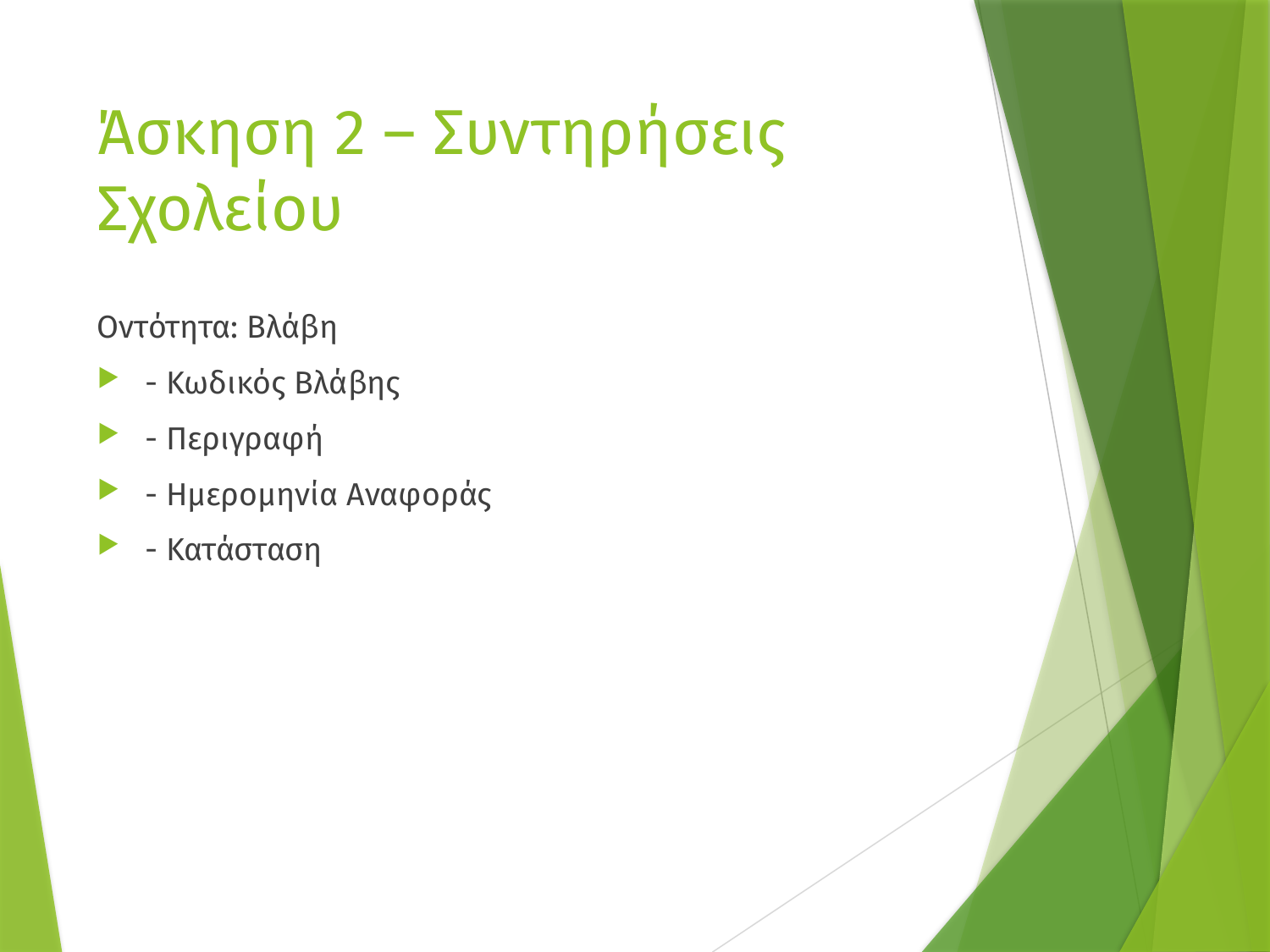

# Άσκηση 2 – Συντηρήσεις Σχολείου
Οντότητα: Βλάβη
- Κωδικός Βλάβης
- Περιγραφή
- Ημερομηνία Αναφοράς
- Κατάσταση